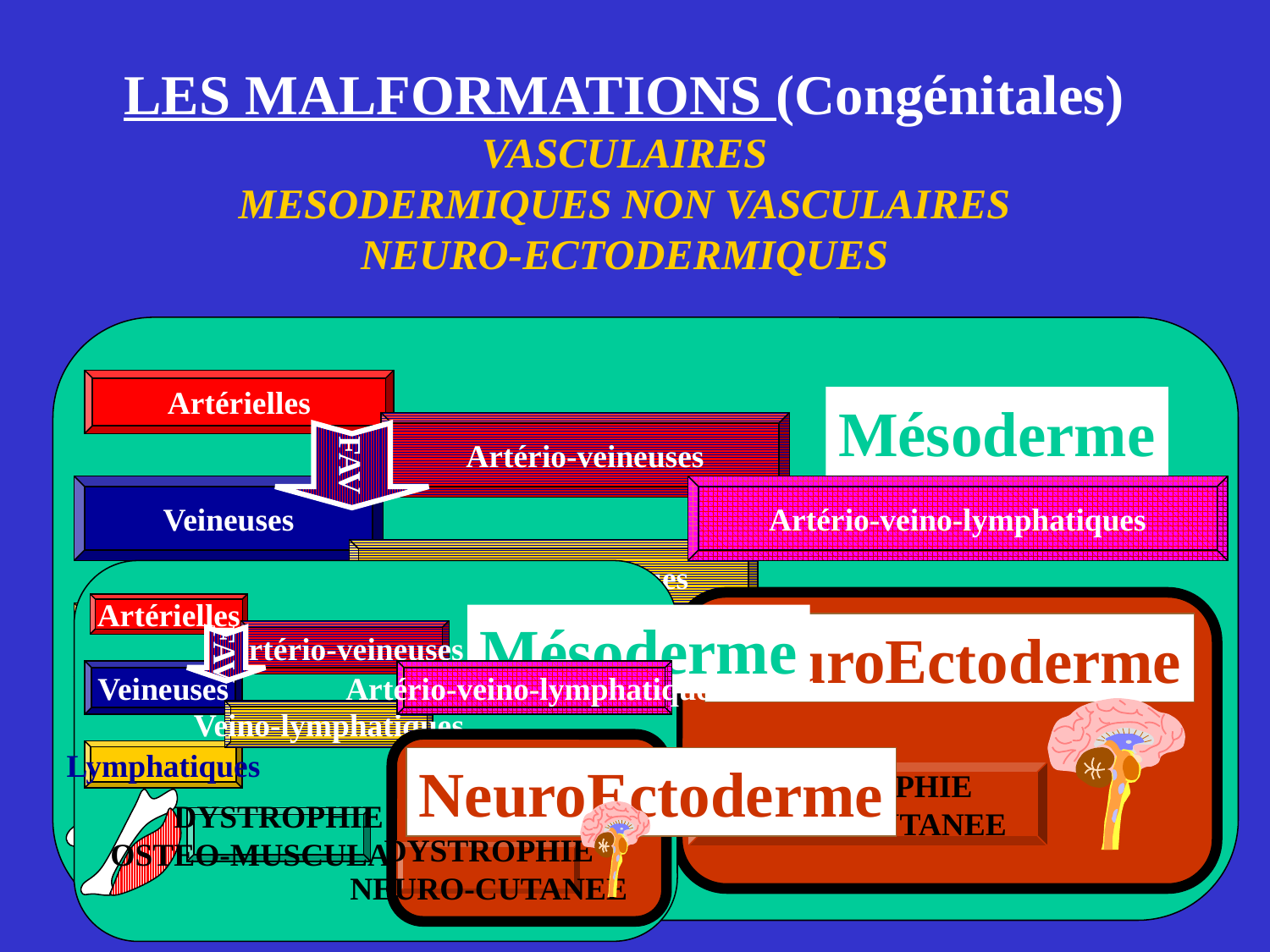

LES MALFORMATIONS (Congénitales)
VASCULAIRES
MESODERMIQUES NON VASCULAIRES
NEURO-ECTODERMIQUES

Mésoderme
Artérielles
FAV
Artério-veineuses
Veineuses
Artério-veino-lymphatiques
Veino-lymphatiques

Mésoderme
Artérielles
FAV
Artério-veineuses
Veineuses
Artério-veino-lymphatiques
Veino-lymphatiques

NeuroEctoderme
DYSTROPHIE
NEURO-CUTANEE

Lymphatiques

DYSTROPHIE
OSTEO-MUSCULAIRE

NeuroEctoderme
DYSTROPHIE
NEURO-CUTANEE

Lymphatiques

DYSTROPHIE
OSTEO-MUSCULAIRE